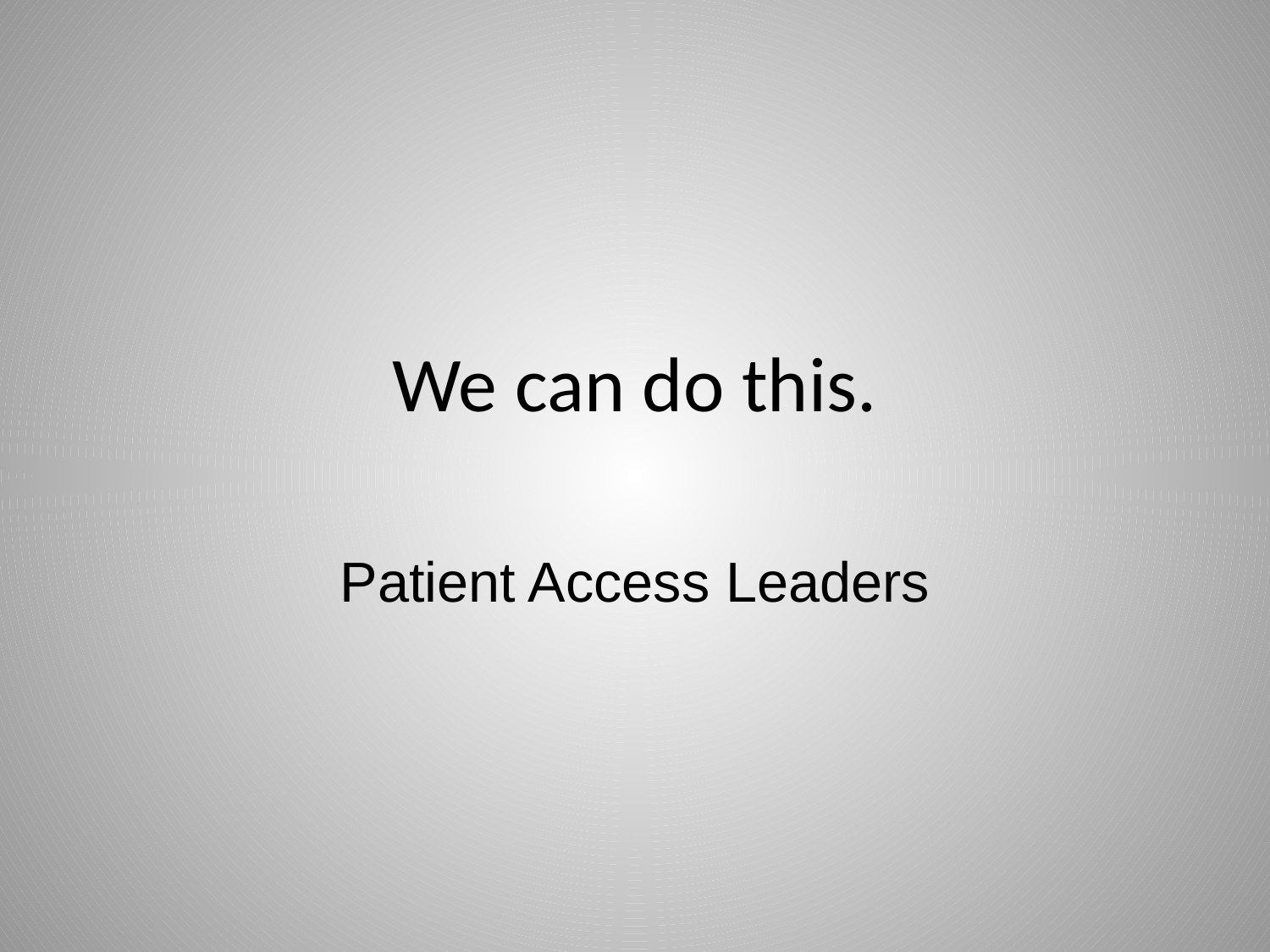

# We can do this.
Patient Access Leaders